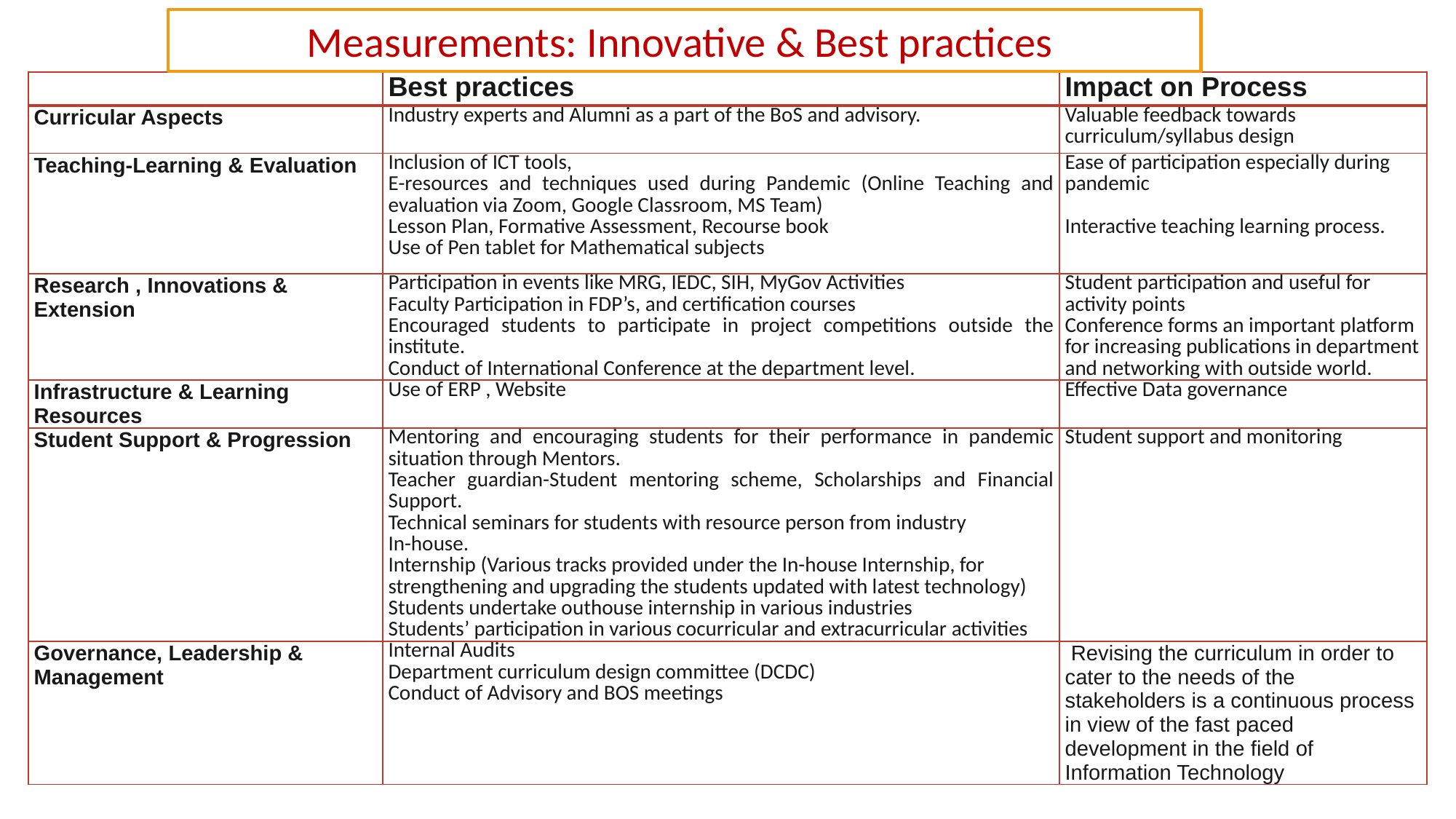

Measurements: Innovative & Best practices
|  | Best practices | Impact on Process |
| --- | --- | --- |
| Curricular Aspects | Industry experts and Alumni as a part of the BoS and advisory. | Valuable feedback towards curriculum/syllabus design |
| Teaching-Learning & Evaluation | Inclusion of ICT tools, E-resources and techniques used during Pandemic (Online Teaching and evaluation via Zoom, Google Classroom, MS Team)  Lesson Plan, Formative Assessment, Recourse book  Use of Pen tablet for Mathematical subjects | Ease of participation especially during pandemic   Interactive teaching learning process. |
| Research , Innovations & Extension | Participation in events like MRG, IEDC, SIH, MyGov Activities  Faculty Participation in FDP’s, and certification courses Encouraged students to participate in project competitions outside the institute. Conduct of International Conference at the department level. | Student participation and useful for activity points  Conference forms an important platform for increasing publications in department and networking with outside world. |
| Infrastructure & Learning Resources | Use of ERP , Website | Effective Data governance |
| Student Support & Progression | Mentoring and encouraging students for their performance in pandemic situation through Mentors. Teacher guardian-Student mentoring scheme, Scholarships and Financial Support.   Technical seminars for students with resource person from industry In-house.  Internship (Various tracks provided under the In-house Internship, for strengthening and upgrading the students updated with latest technology) Students undertake outhouse internship in various industries  Students’ participation in various cocurricular and extracurricular activities | Student support and monitoring |
| Governance, Leadership & Management | Internal Audits  Department curriculum design committee (DCDC)  Conduct of Advisory and BOS meetings | Revising the curriculum in order to cater to the needs of the stakeholders is a continuous process in view of the fast paced development in the field of Information Technology |